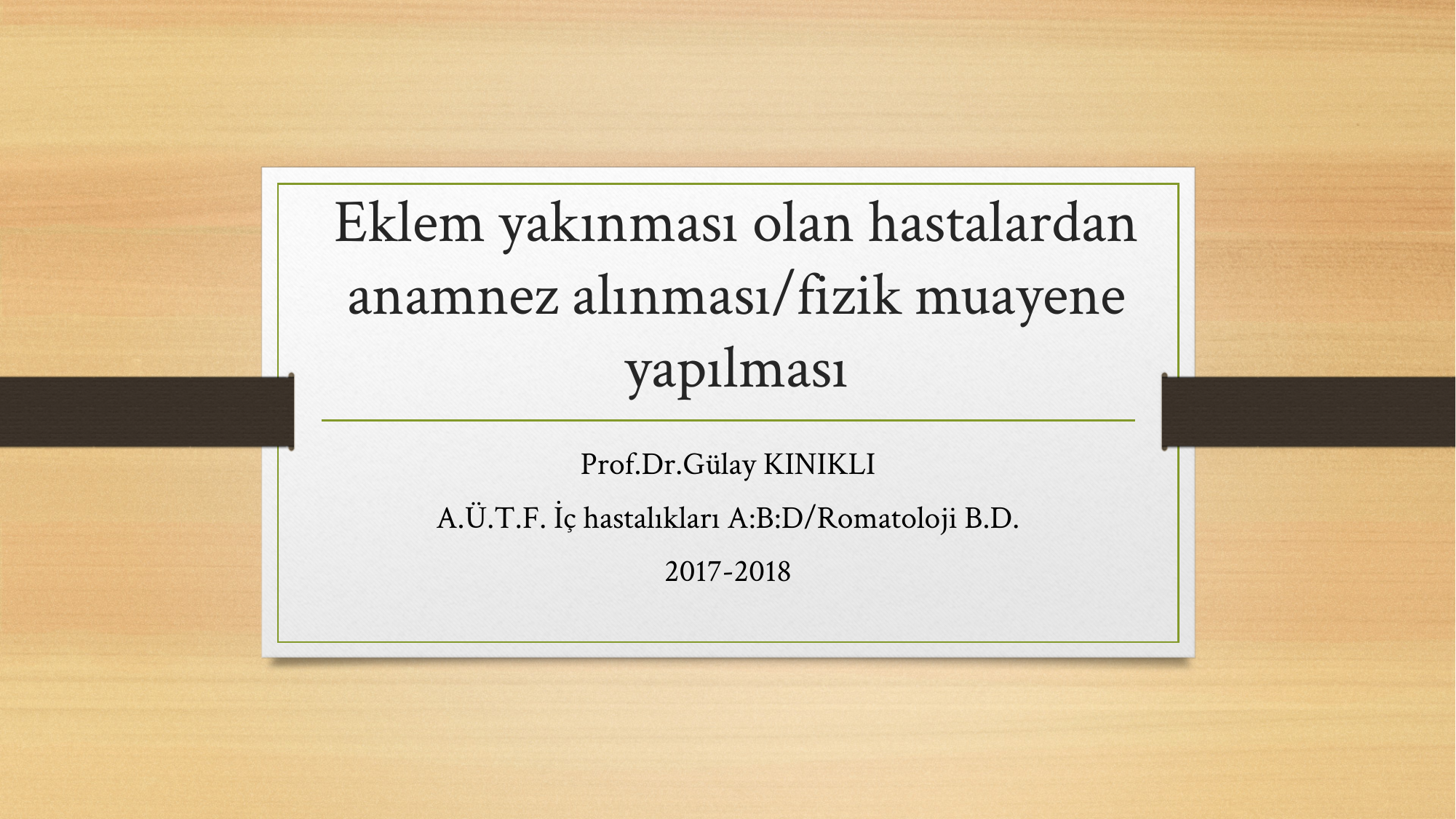

# Eklem yakınması olan hastalardan anamnez alınması/fizik muayene yapılması
Prof.Dr.Gülay KINIKLI
A.Ü.T.F. İç hastalıkları A:B:D/Romatoloji B.D.
2017-2018